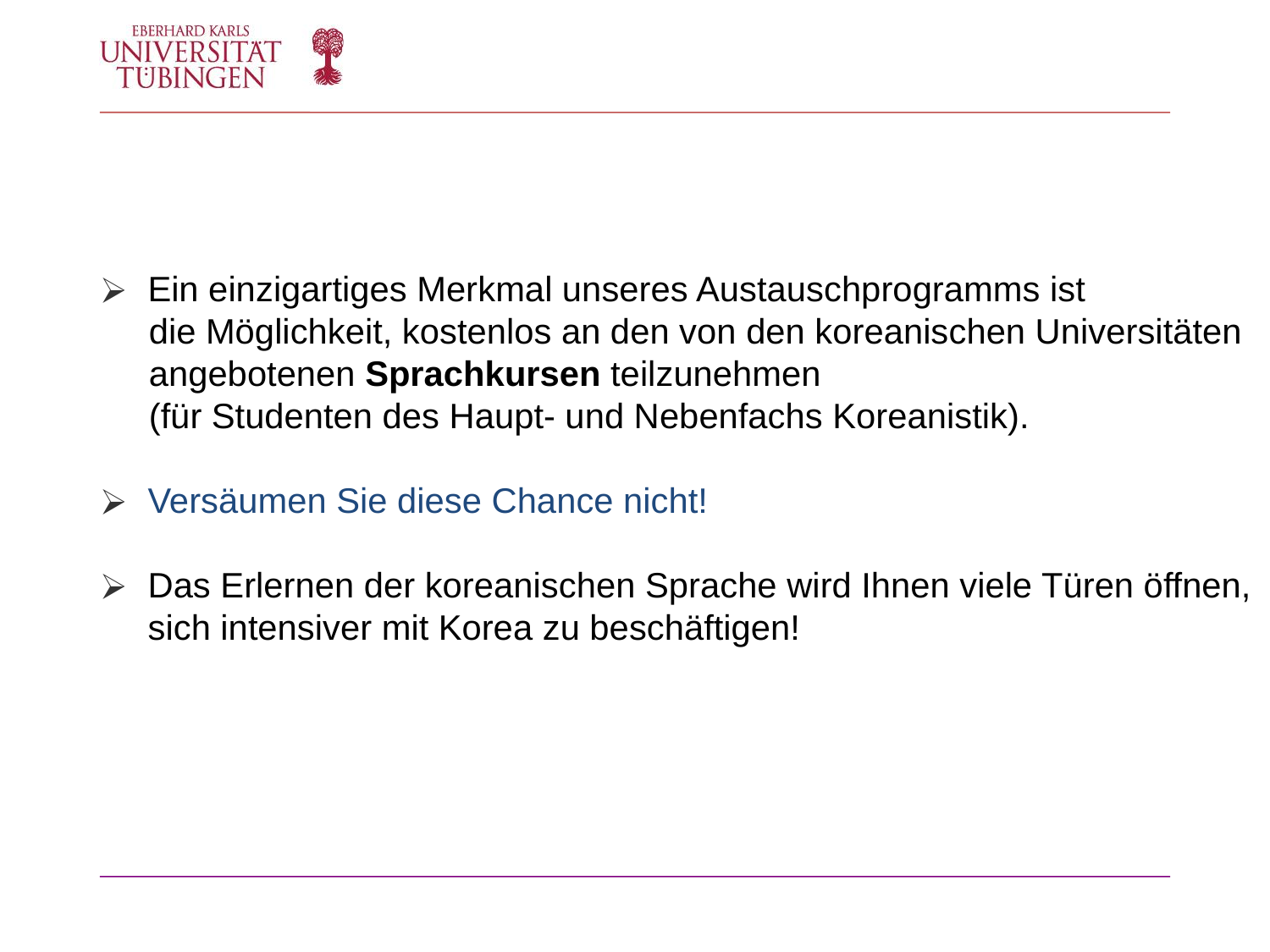

Ein einzigartiges Merkmal unseres Austauschprogramms ist
     die Möglichkeit, kostenlos an den von den koreanischen Universitäten
     angebotenen Sprachkursen teilzunehmen
     (für Studenten des Haupt- und Nebenfachs Koreanistik).

Versäumen Sie diese Chance nicht!

Das Erlernen der koreanischen Sprache wird Ihnen viele Türen öffnen, sich intensiver mit Korea zu beschäftigen!